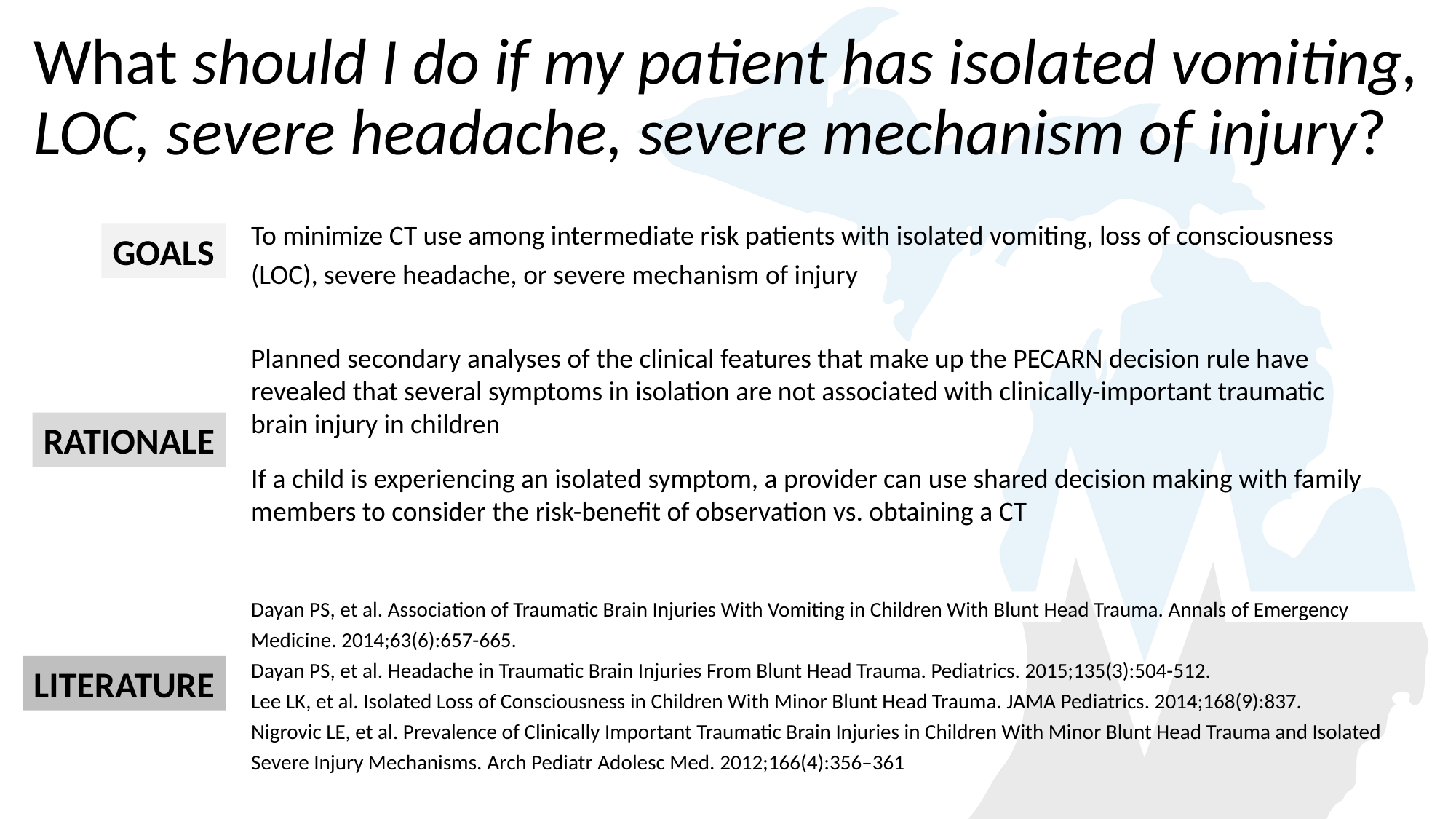

What should I do if my patient has isolated vomiting, LOC, severe headache, severe mechanism of injury?
To minimize CT use among intermediate risk patients with isolated vomiting, loss of consciousness (LOC), severe headache, or severe mechanism of injury
GOALS
Planned secondary analyses of the clinical features that make up the PECARN decision rule have revealed that several symptoms in isolation are not associated with clinically-important traumatic brain injury in children

If a child is experiencing an isolated symptom, a provider can use shared decision making with family members to consider the risk-benefit of observation vs. obtaining a CT
RATIONALE
Dayan PS, et al. Association of Traumatic Brain Injuries With Vomiting in Children With Blunt Head Trauma. Annals of Emergency Medicine. 2014;63(6):657-665.
Dayan PS, et al. Headache in Traumatic Brain Injuries From Blunt Head Trauma. Pediatrics. 2015;135(3):504-512.
Lee LK, et al. Isolated Loss of Consciousness in Children With Minor Blunt Head Trauma. JAMA Pediatrics. 2014;168(9):837.
Nigrovic LE, et al. Prevalence of Clinically Important Traumatic Brain Injuries in Children With Minor Blunt Head Trauma and Isolated Severe Injury Mechanisms. Arch Pediatr Adolesc Med. 2012;166(4):356–361
LITERATURE